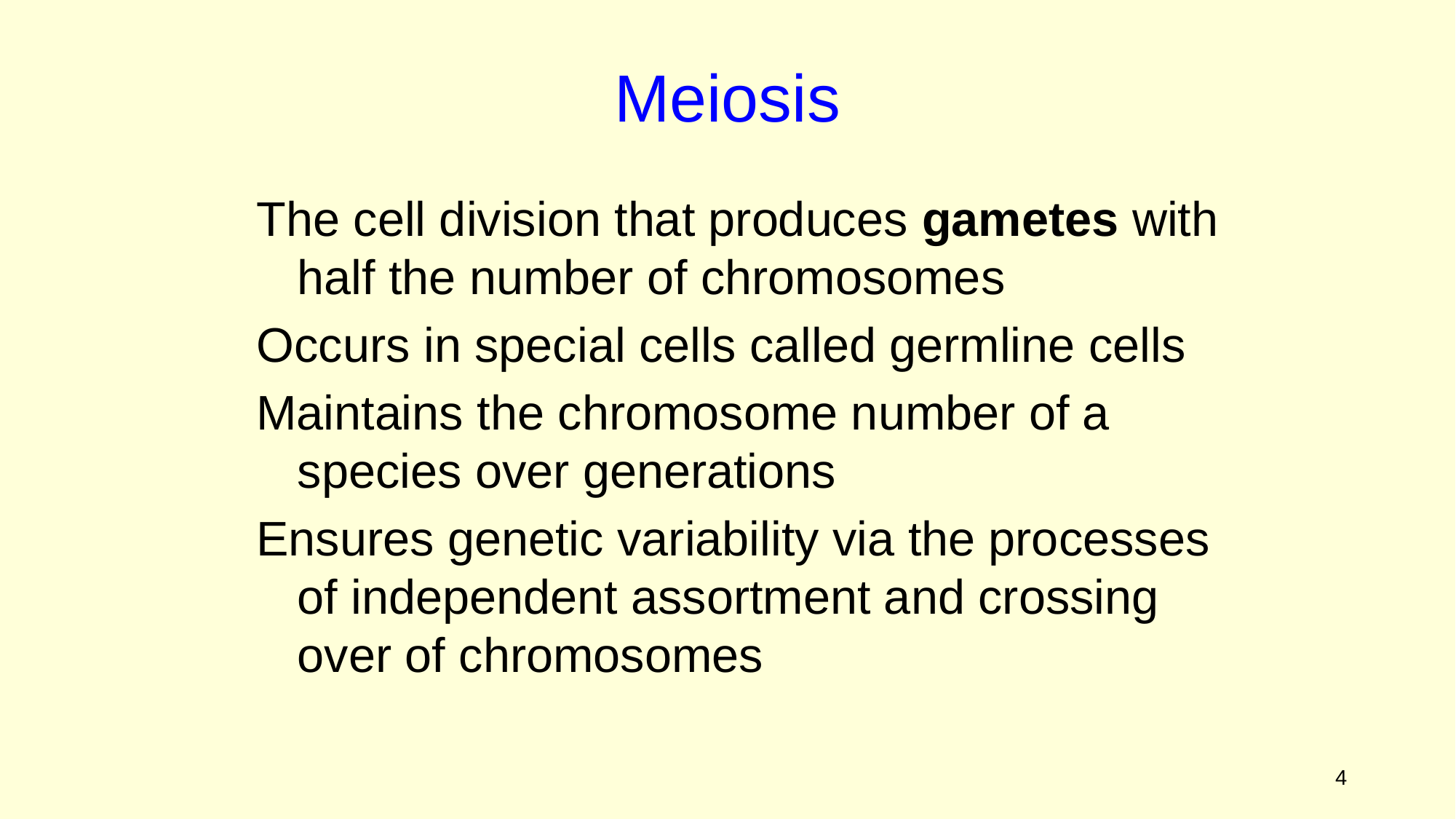

Meiosis
The cell division that produces gametes with half the number of chromosomes
Occurs in special cells called germline cells
Maintains the chromosome number of a species over generations
Ensures genetic variability via the processes of independent assortment and crossing over of chromosomes